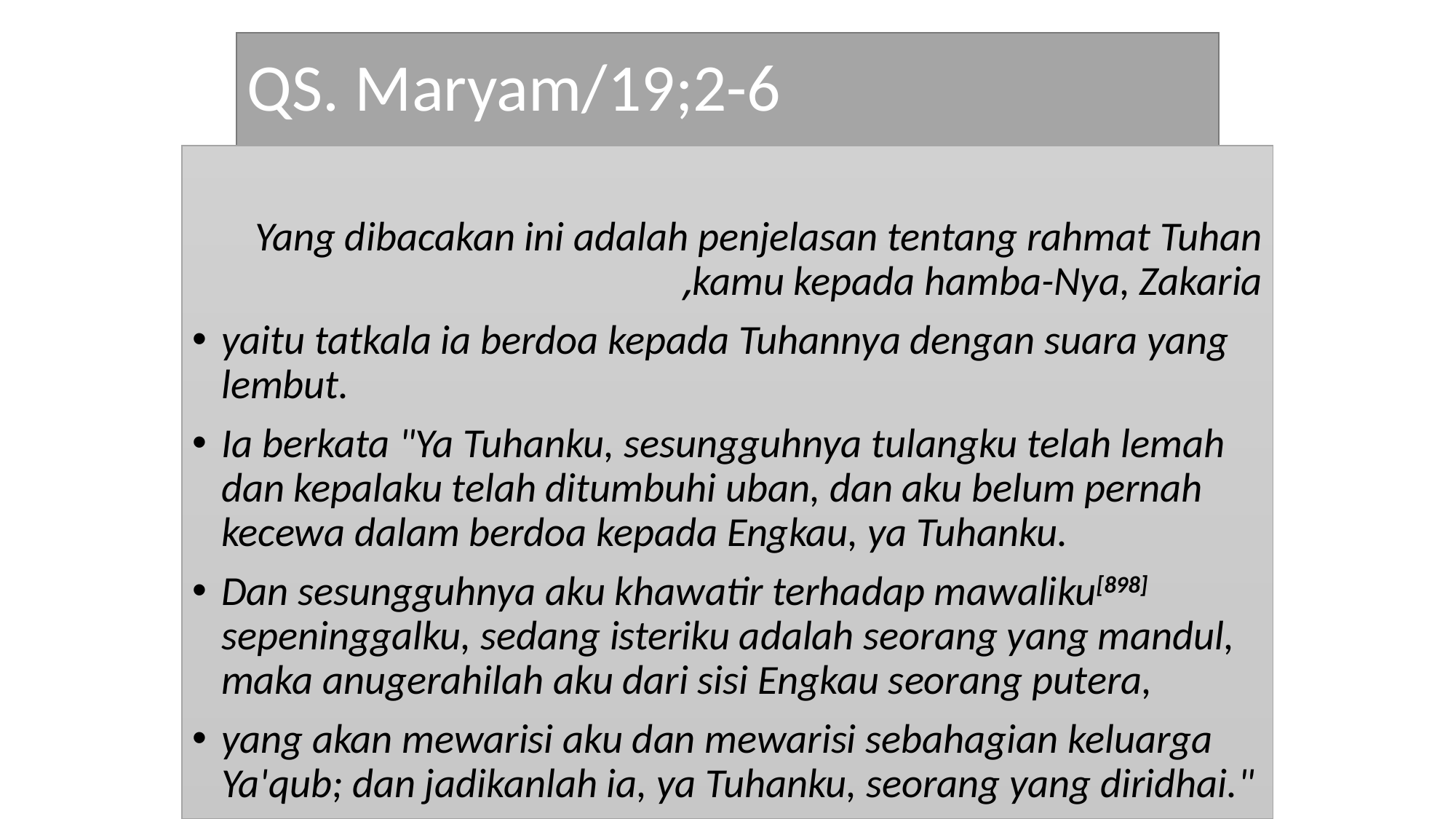

# QS. Maryam/19;2-6

Yang dibacakan ini adalah penjelasan tentang rahmat Tuhan kamu kepada hamba-Nya, Zakaria,
yaitu tatkala ia berdoa kepada Tuhannya dengan suara yang lembut.
Ia berkata "Ya Tuhanku, sesungguhnya tulangku telah lemah dan kepalaku telah ditumbuhi uban, dan aku belum pernah kecewa dalam berdoa kepada Engkau, ya Tuhanku.
Dan sesungguhnya aku khawatir terhadap mawaliku[898] sepeninggalku, sedang isteriku adalah seorang yang mandul, maka anugerahilah aku dari sisi Engkau seorang putera,
yang akan mewarisi aku dan mewarisi sebahagian keluarga Ya'qub; dan jadikanlah ia, ya Tuhanku, seorang yang diridhai."